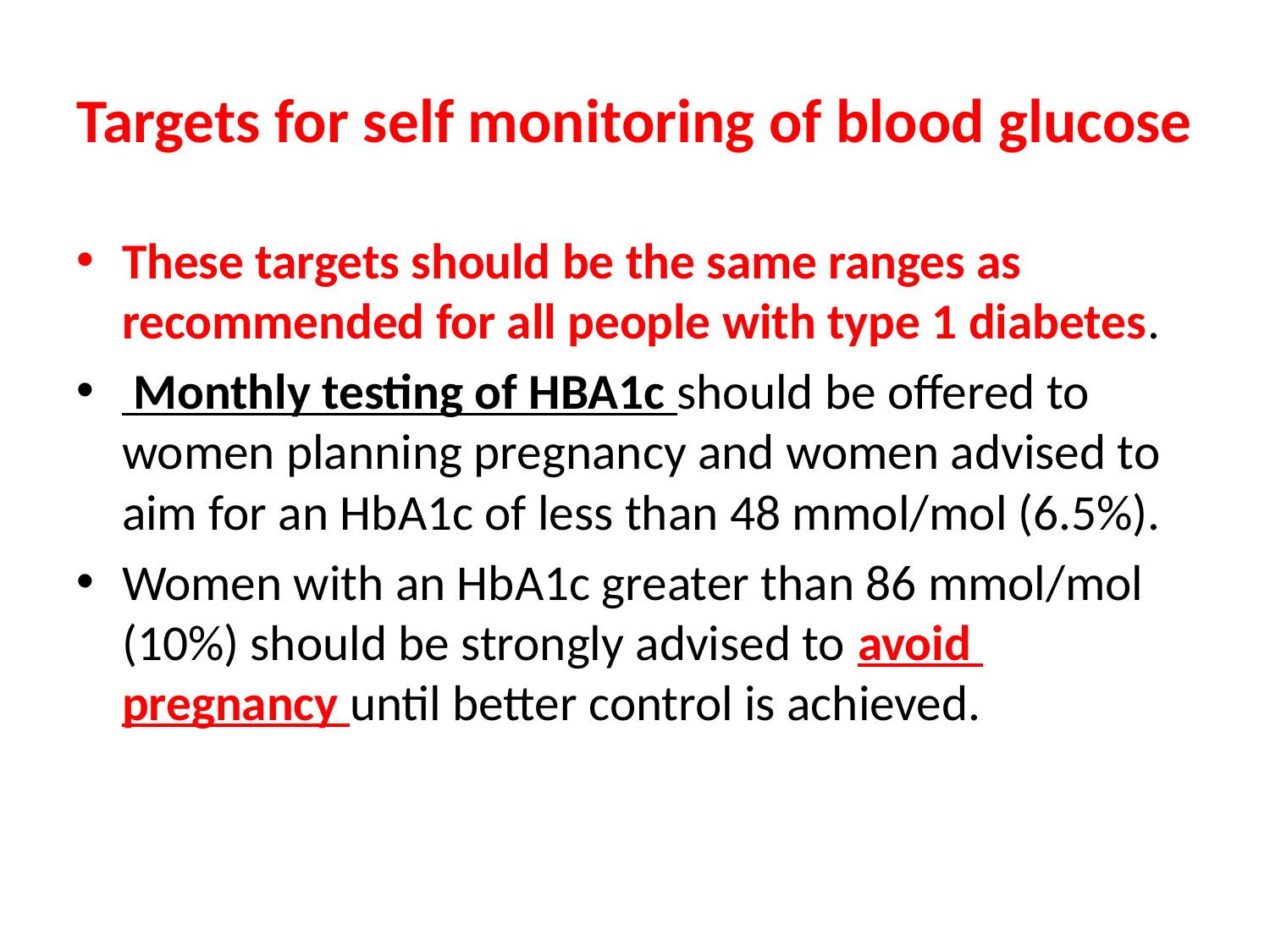

# Targets for self monitoring of blood glucose
These targets should be the same ranges as recommended for all people with type 1 diabetes.
 Monthly testing of HBA1c should be offered to women planning pregnancy and women advised to aim for an HbA1c of less than 48 mmol/mol (6.5%).
Women with an HbA1c greater than 86 mmol/mol (10%) should be strongly advised to avoid  pregnancy until better control is achieved.